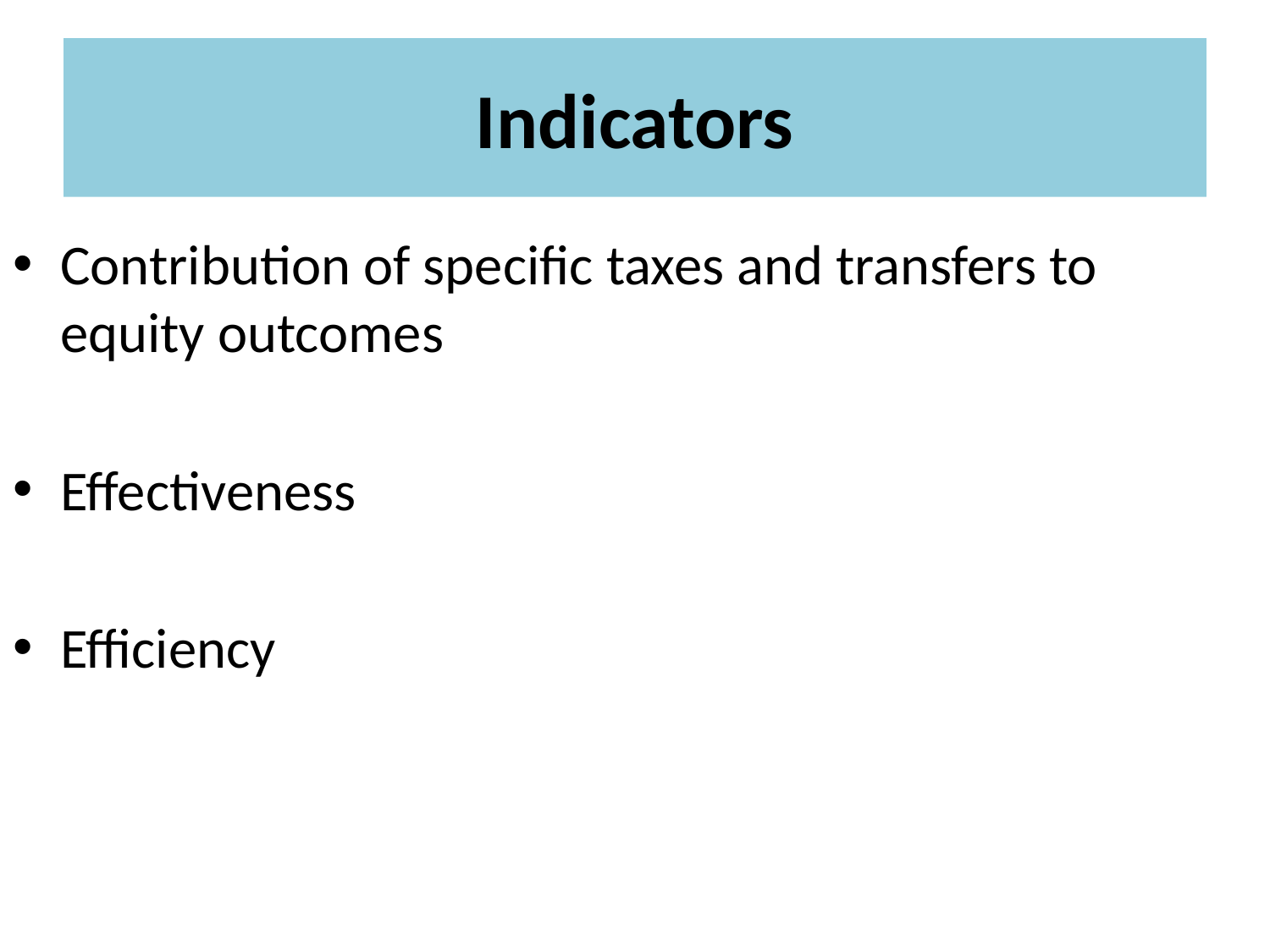

# Indicators
Contribution of specific taxes and transfers to equity outcomes

Effectiveness

Efficiency